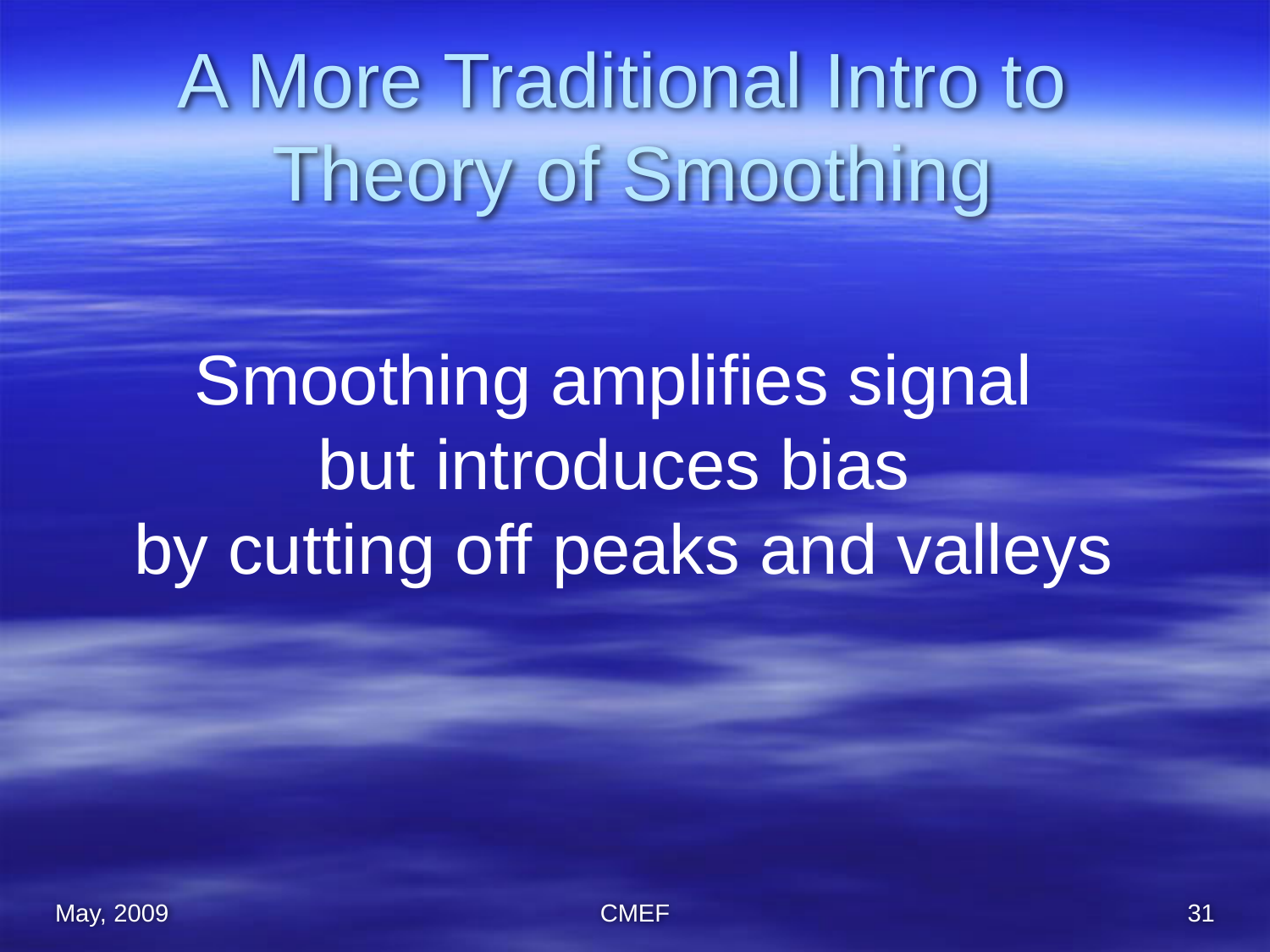

# A More Traditional Intro to Theory of Smoothing
Smoothing amplifies signal
but introduces bias
by cutting off peaks and valleys
May, 2009
CMEF
31